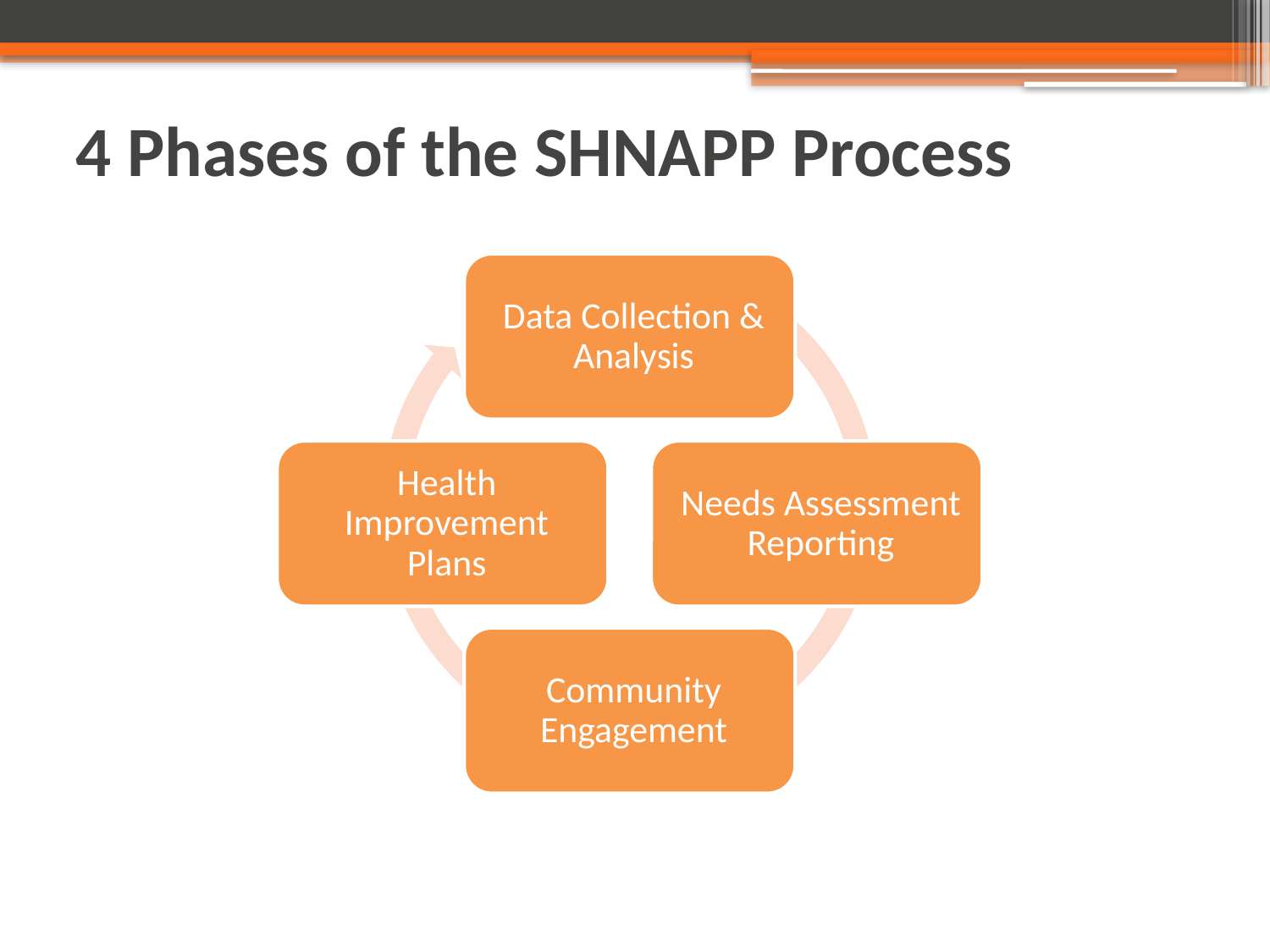

# 4 Phases of the SHNAPP Process
Data Collection & Analysis
Needs Assessment Reporting
Community Engagement
Health Improvement Plans